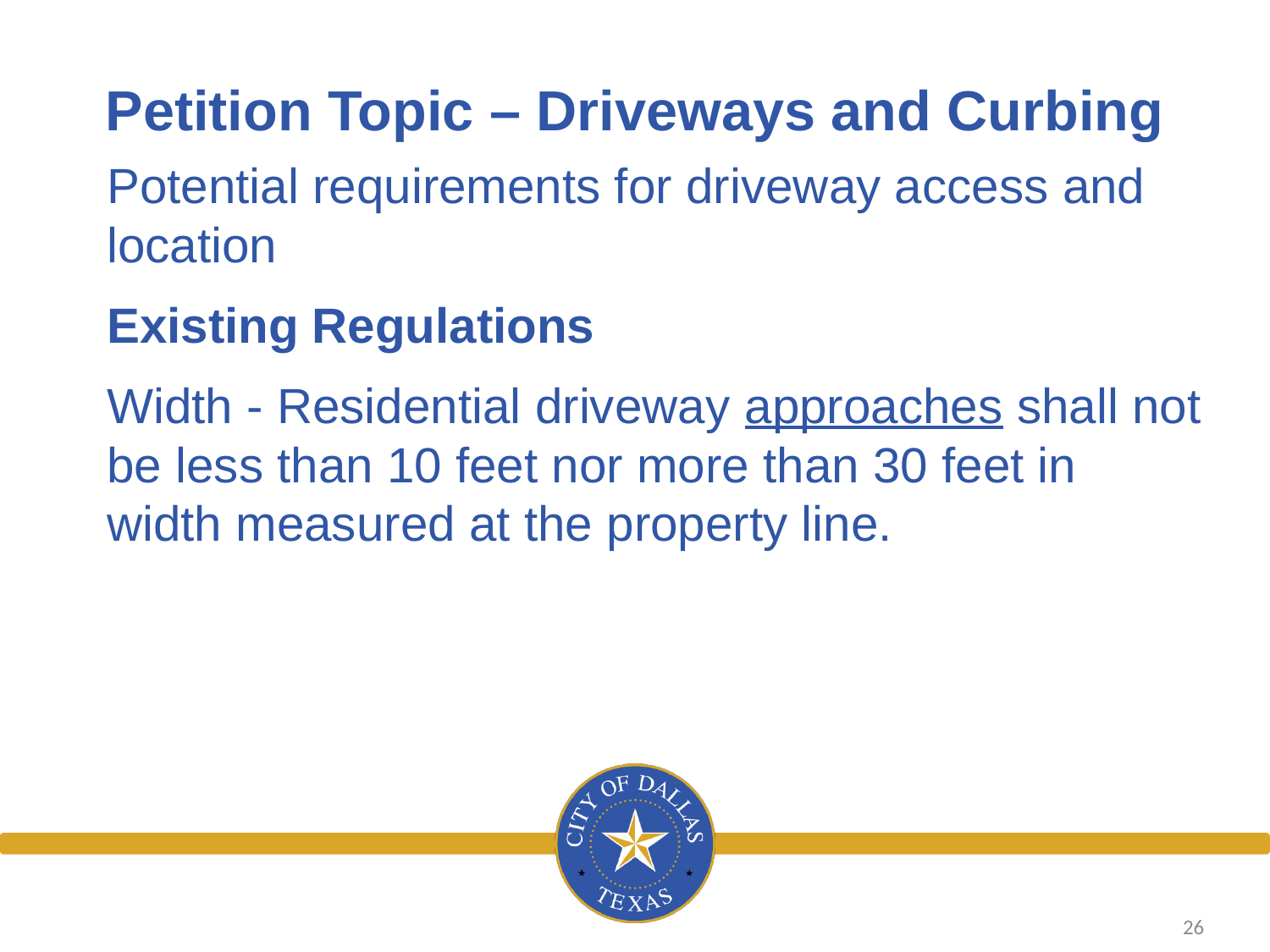

# Petition Topic – Driveways and Curbing
Potential requirements for driveway access and location
Existing Regulations
Width - Residential driveway approaches shall not be less than 10 feet nor more than 30 feet in width measured at the property line.
26